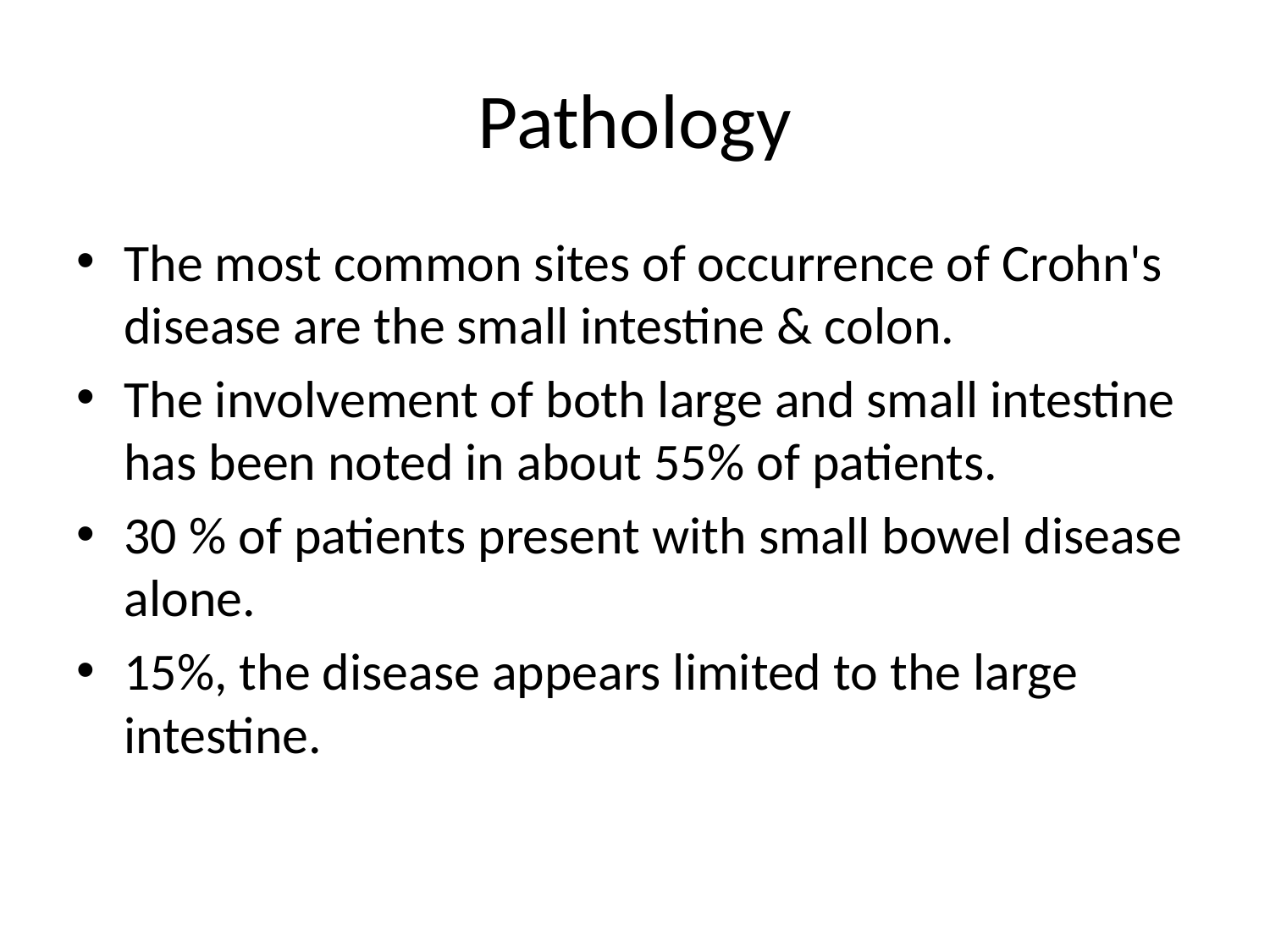

# Pathology
The most common sites of occurrence of Crohn's disease are the small intestine & colon.
The involvement of both large and small intestine has been noted in about 55% of patients.
30 % of patients present with small bowel disease alone.
15%, the disease appears limited to the large intestine.